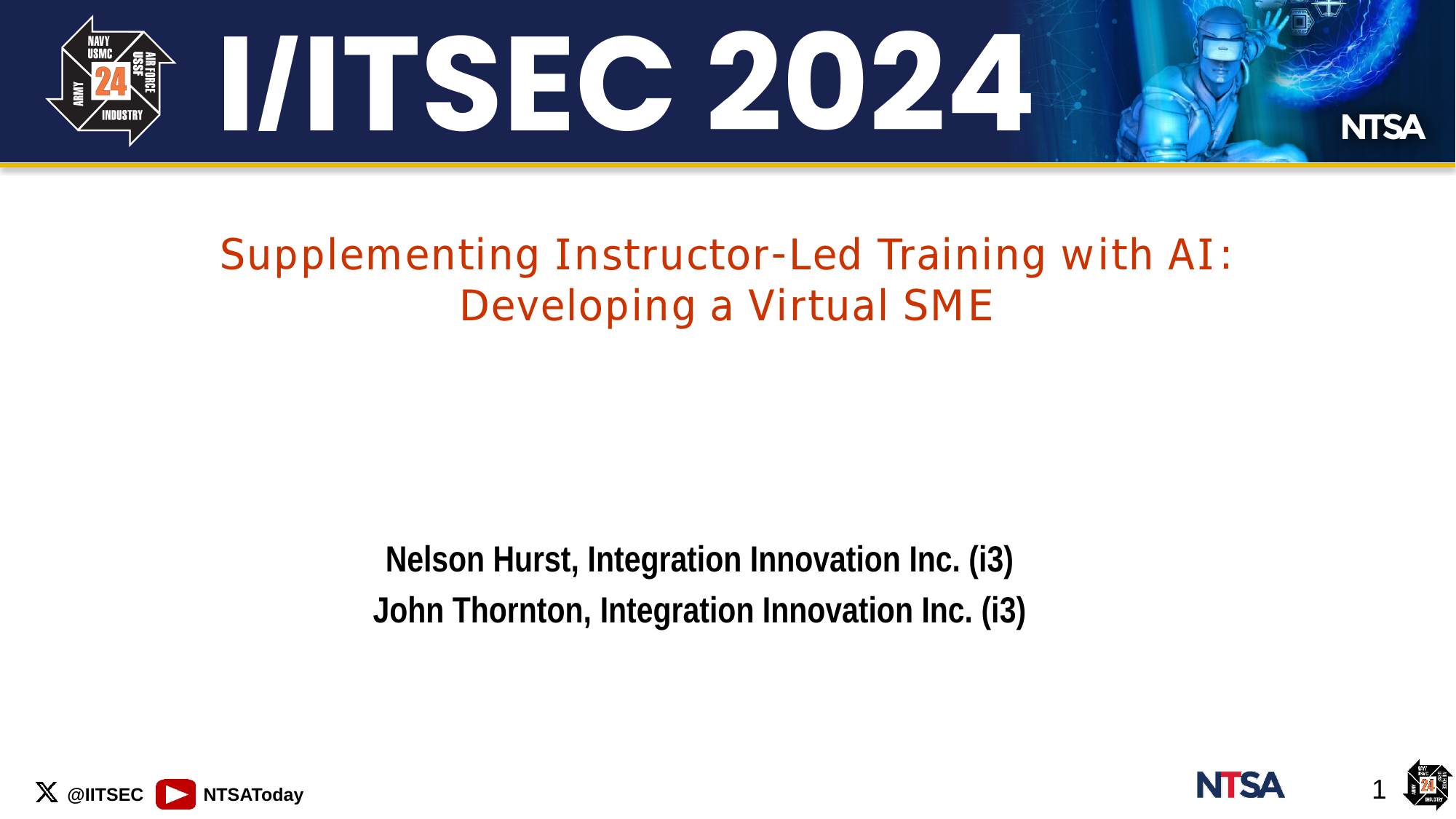

Supplementing Instructor-Led Training with AI: Developing a Virtual SME

Nelson Hurst, Integration Innovation Inc. (i3)
John Thornton, Integration Innovation Inc. (i3)

1